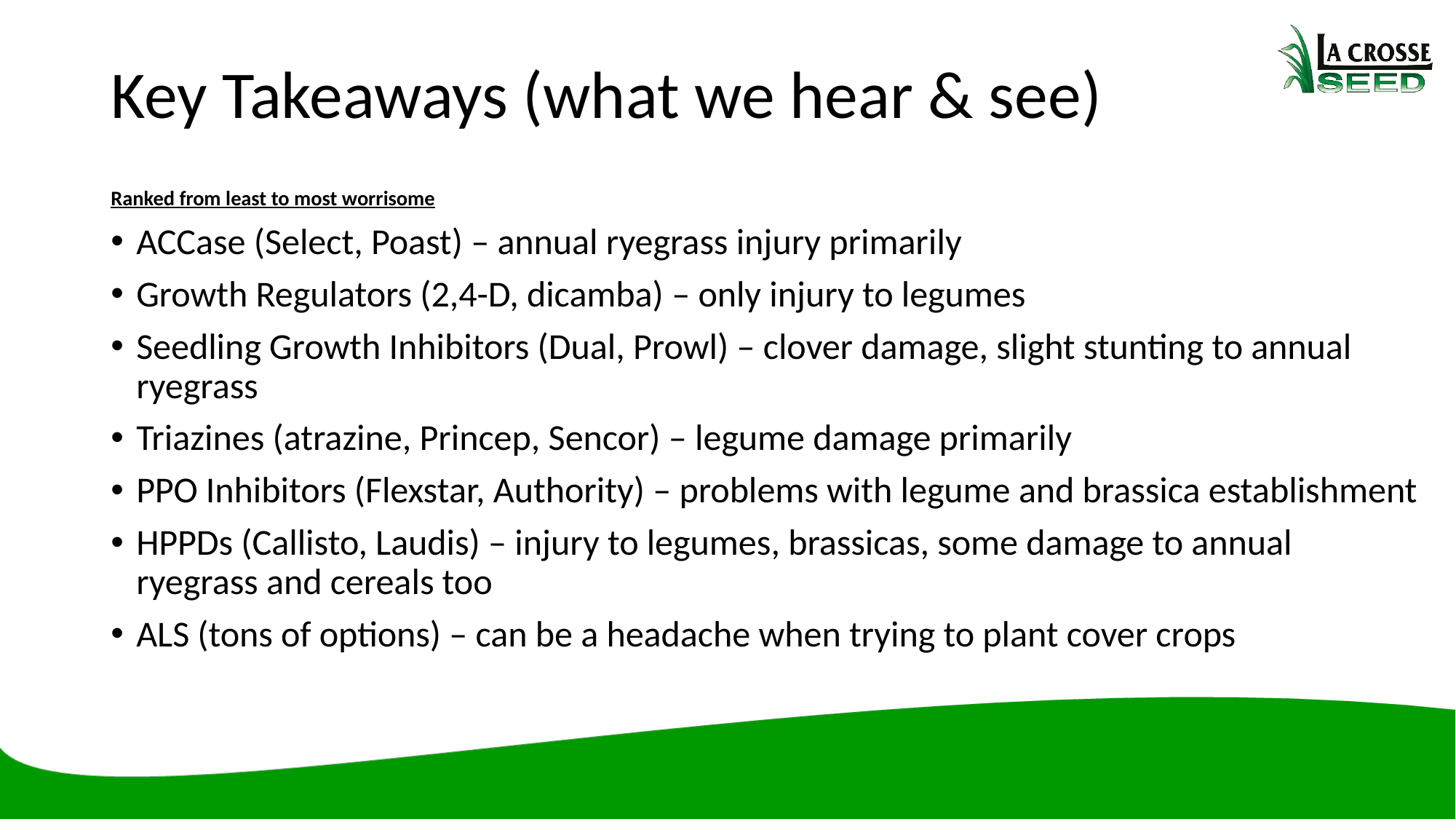

# Key Takeaways (what we hear & see)
Ranked from least to most worrisome
ACCase (Select, Poast) – annual ryegrass injury primarily
Growth Regulators (2,4-D, dicamba) – only injury to legumes
Seedling Growth Inhibitors (Dual, Prowl) – clover damage, slight stunting to annual ryegrass
Triazines (atrazine, Princep, Sencor) – legume damage primarily
PPO Inhibitors (Flexstar, Authority) – problems with legume and brassica establishment
HPPDs (Callisto, Laudis) – injury to legumes, brassicas, some damage to annual ryegrass and cereals too
ALS (tons of options) – can be a headache when trying to plant cover crops